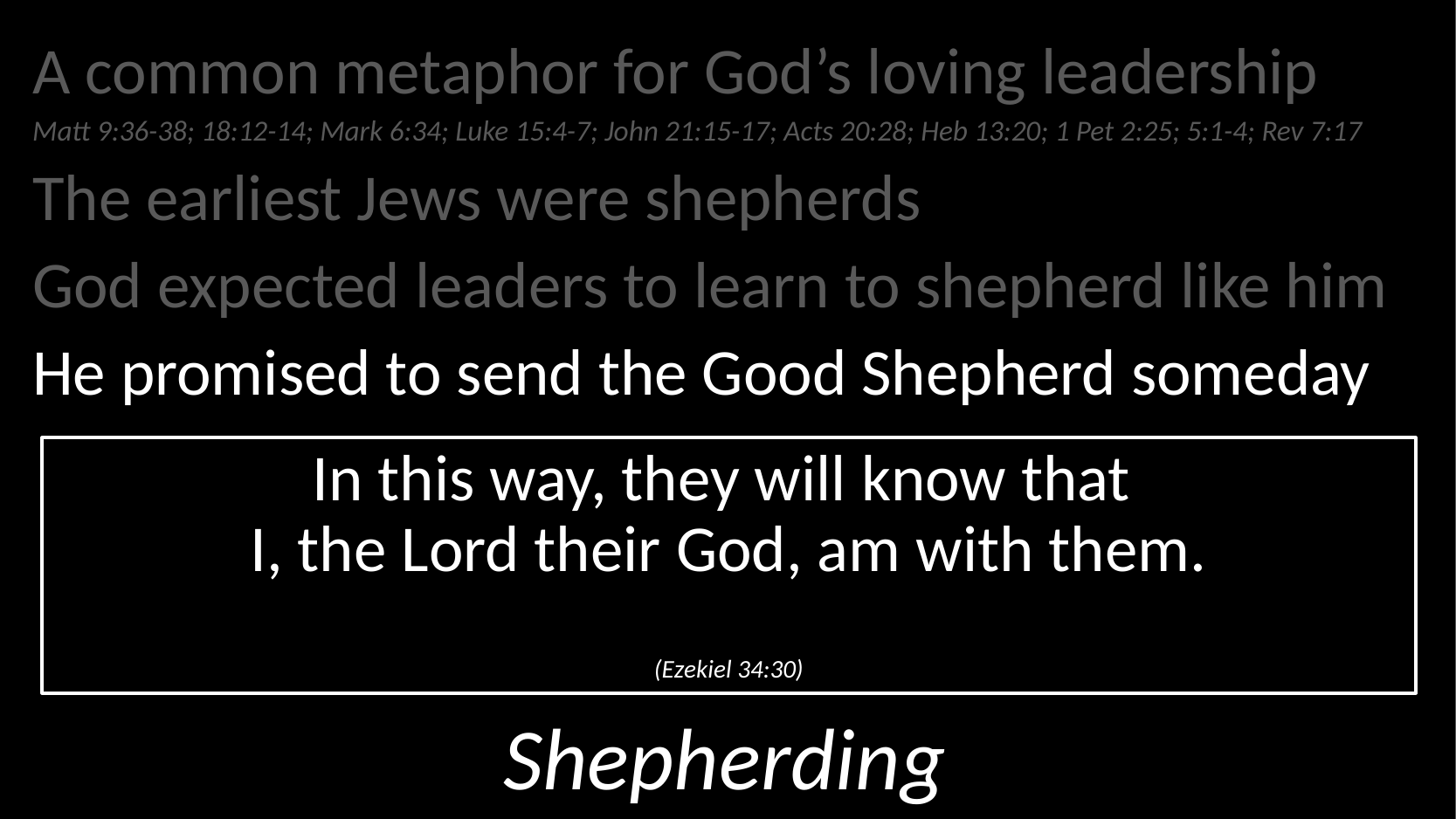

A common metaphor for God’s loving leadership
Matt 9:36-38; 18:12-14; Mark 6:34; Luke 15:4-7; John 21:15-17; Acts 20:28; Heb 13:20; 1 Pet 2:25; 5:1-4; Rev 7:17
The earliest Jews were shepherds
God expected leaders to learn to shepherd like him
He promised to send the Good Shepherd someday

In this way, they will know that
I, the Lord their God, am with them.
(Ezekiel 34:30)
# Shepherding